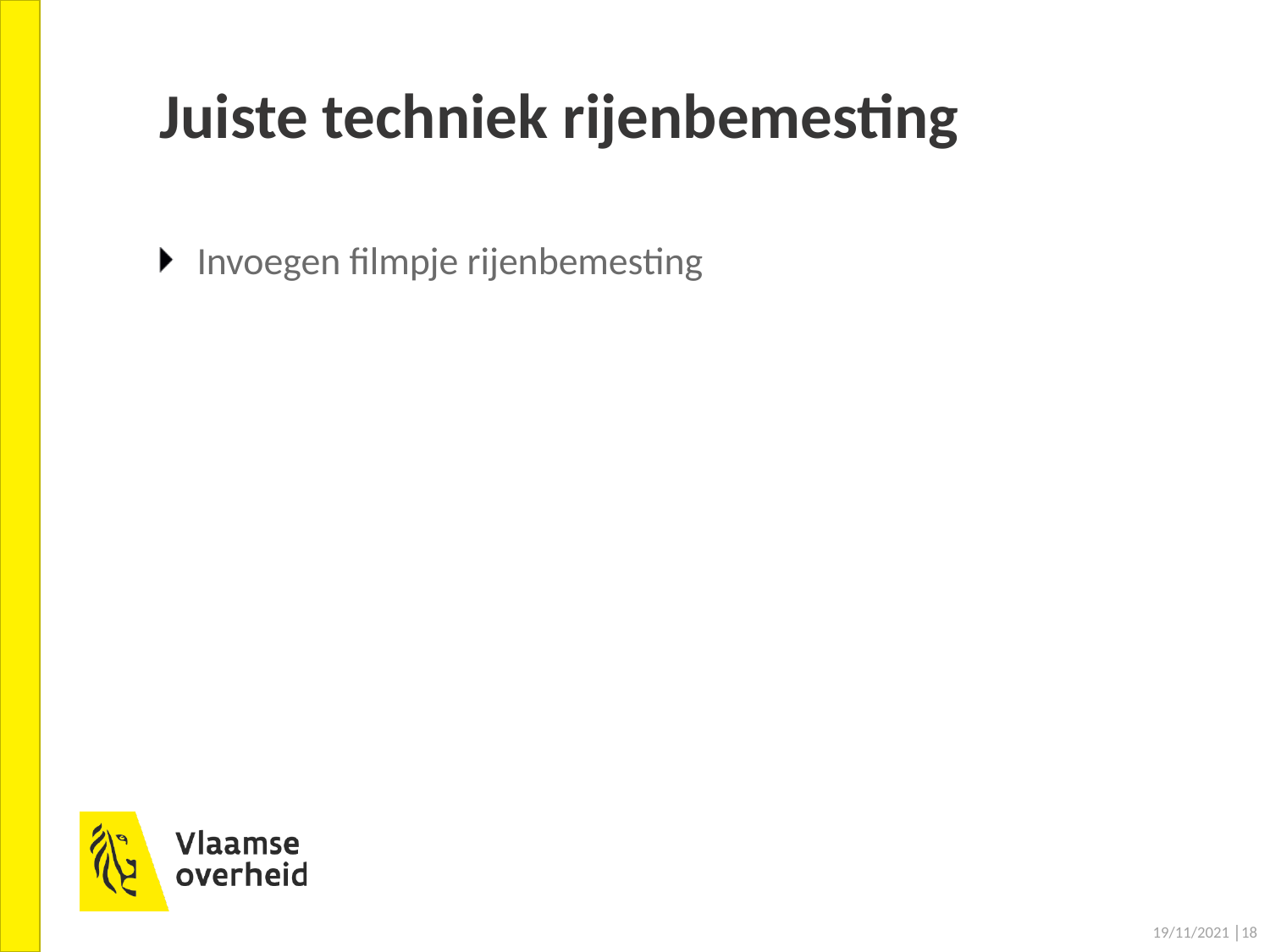

# Juiste techniek rijenbemesting
Invoegen filmpje rijenbemesting
19/11/2021 │18